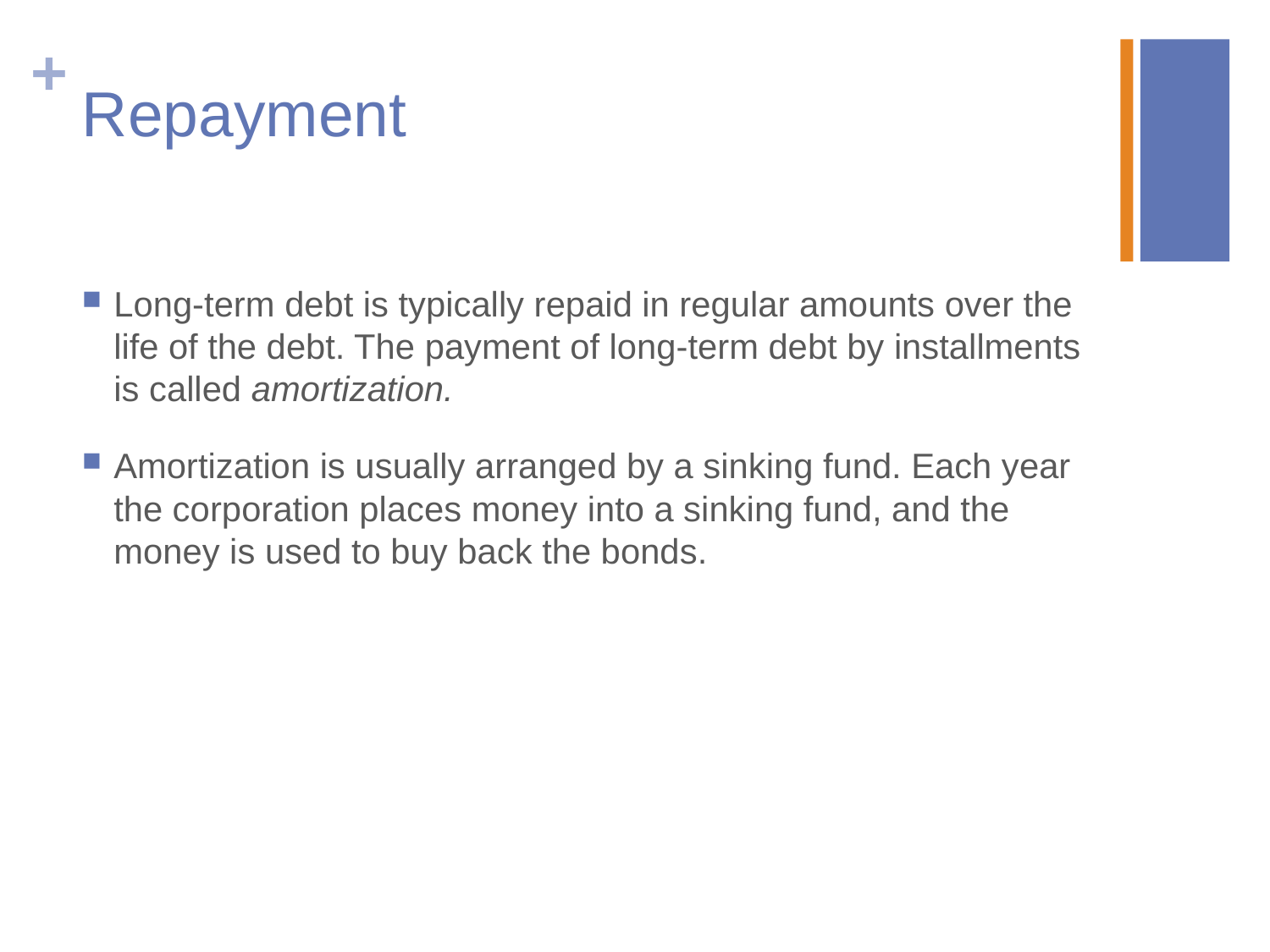

# Repayment
Long-term debt is typically repaid in regular amounts over the life of the debt. The payment of long-term debt by installments is called amortization.
Amortization is usually arranged by a sinking fund. Each year the corporation places money into a sinking fund, and the money is used to buy back the bonds.